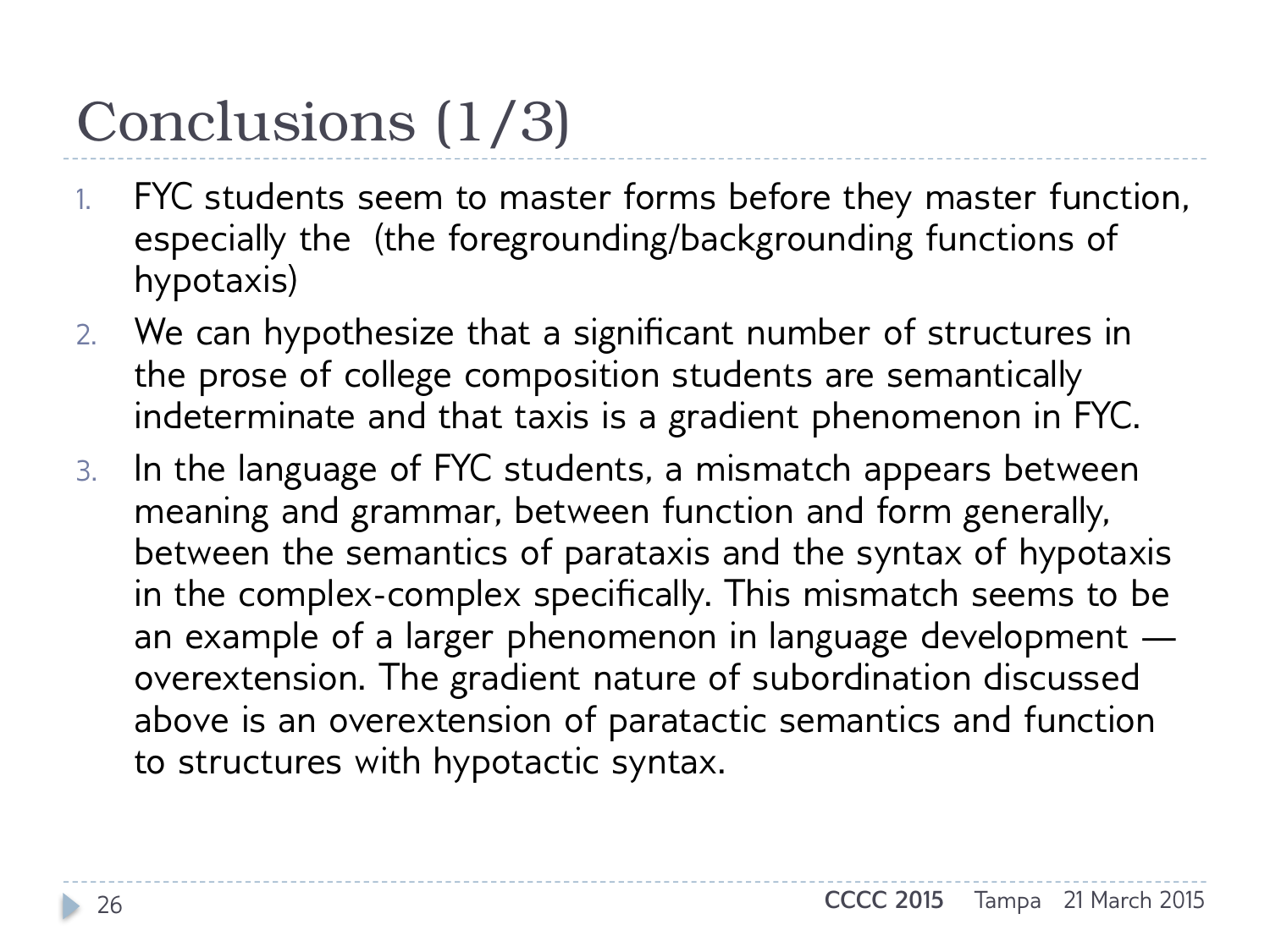

# Conclusions (1/3)
FYC students seem to master forms before they master function, especially the  (the foregrounding/backgrounding functions of hypotaxis)
We can hypothesize that a significant number of structures in the prose of college composition students are semantically indeterminate and that taxis is a gradient phenomenon in FYC.
In the language of FYC students, a mismatch appears between meaning and grammar, between function and form generally, between the semantics of parataxis and the syntax of hypotaxis in the complex-complex specifically. This mismatch seems to be an example of a larger phenomenon in language development — overextension. The gradient nature of subordination discussed above is an overextension of paratactic semantics and function to structures with hypotactic syntax.

CCCC 2015    Tampa   21 March 2015
26